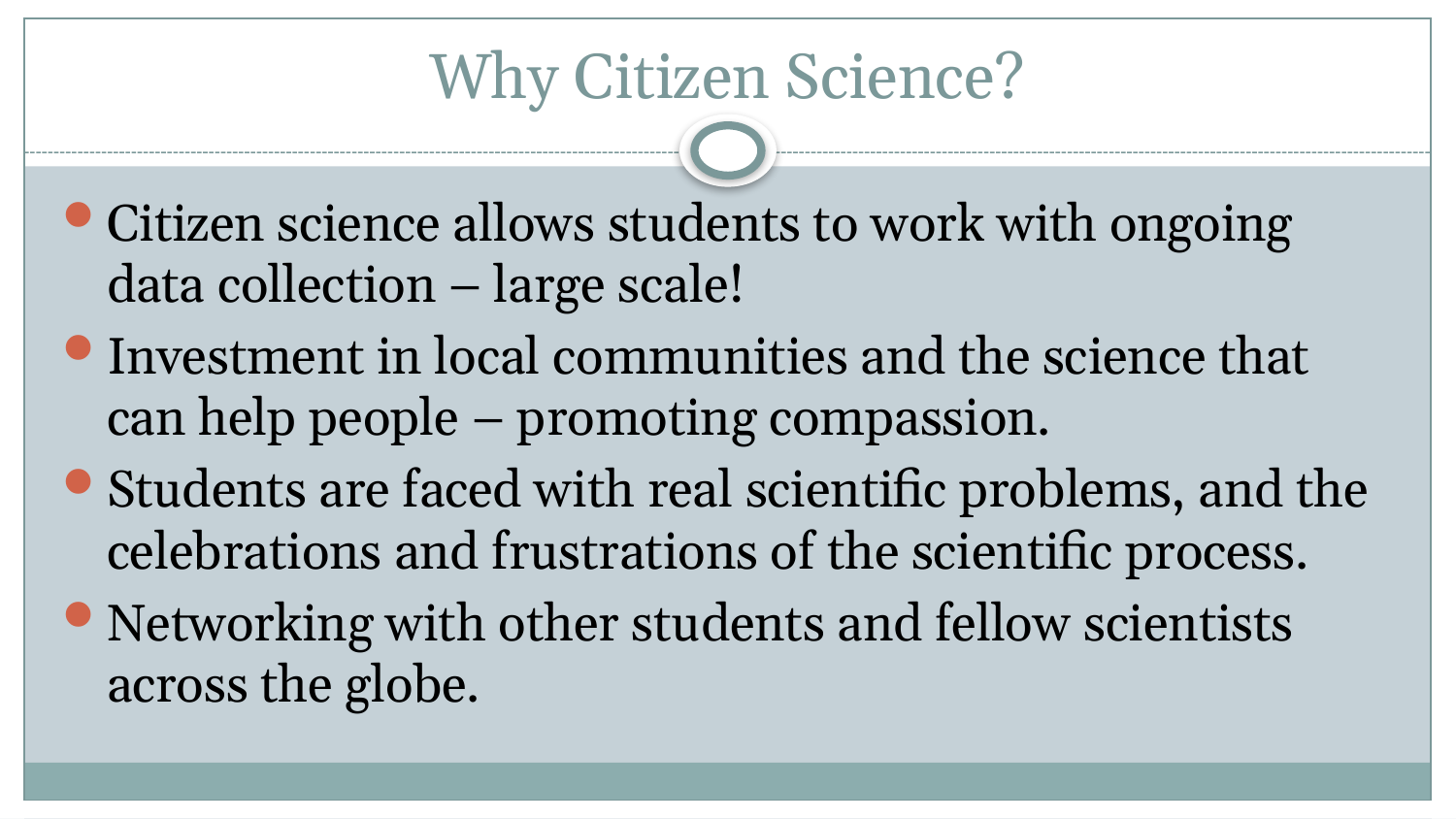

# Why Citizen Science?
Citizen science allows students to work with ongoing data collection – large scale!
Investment in local communities and the science that can help people – promoting compassion.
Students are faced with real scientific problems, and the celebrations and frustrations of the scientific process.
Networking with other students and fellow scientists across the globe.